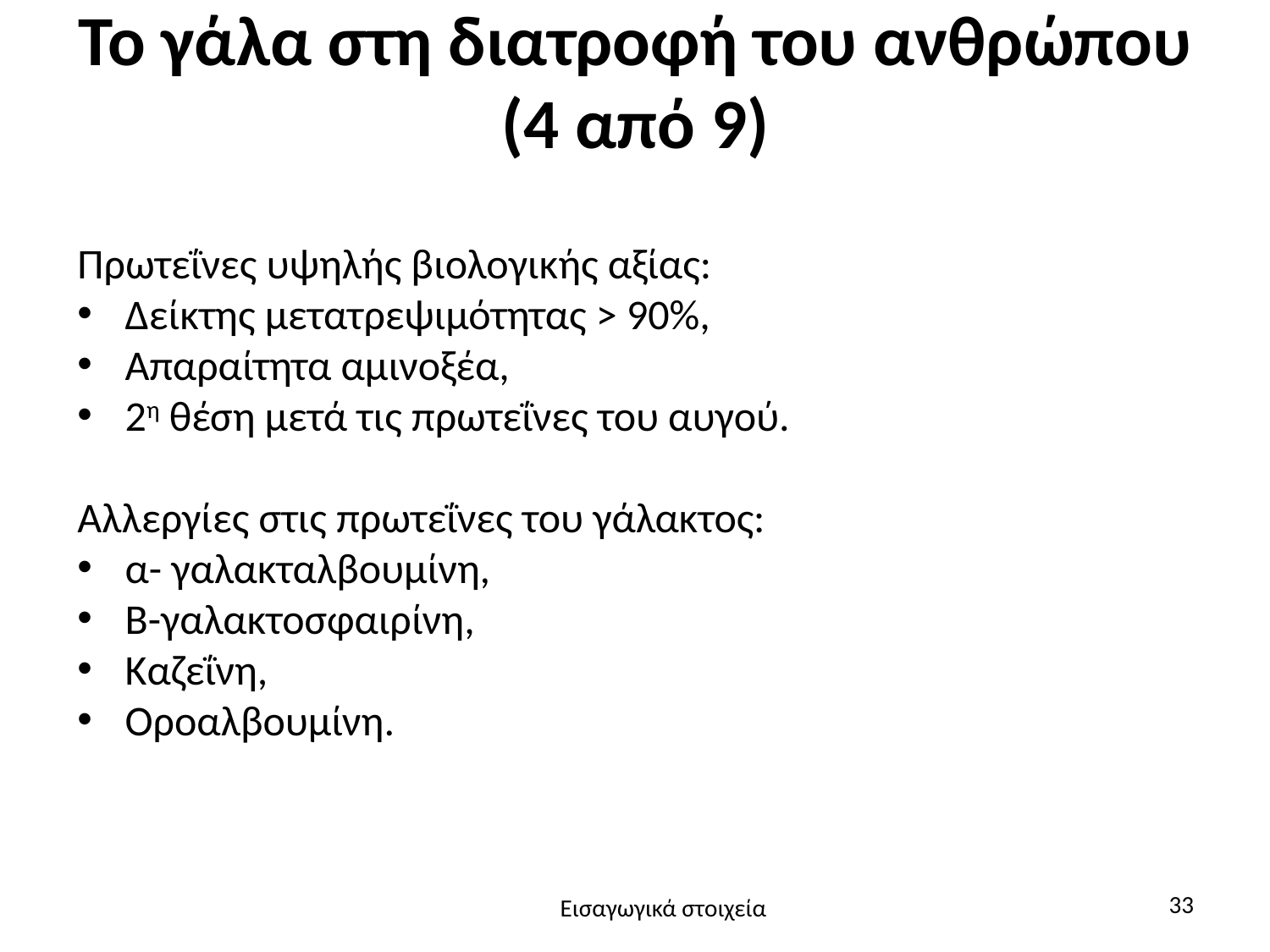

# Το γάλα στη διατροφή του ανθρώπου (4 από 9)
Πρωτεΐνες υψηλής βιολογικής αξίας:
Δείκτης μετατρεψιμότητας > 90%,
Απαραίτητα αμινοξέα,
2η θέση μετά τις πρωτεΐνες του αυγού.

Αλλεργίες στις πρωτεΐνες του γάλακτος:
α- γαλακταλβουμίνη,
Β-γαλακτοσφαιρίνη,
Καζεΐνη,
Οροαλβουμίνη.
33
Εισαγωγικά στοιχεία